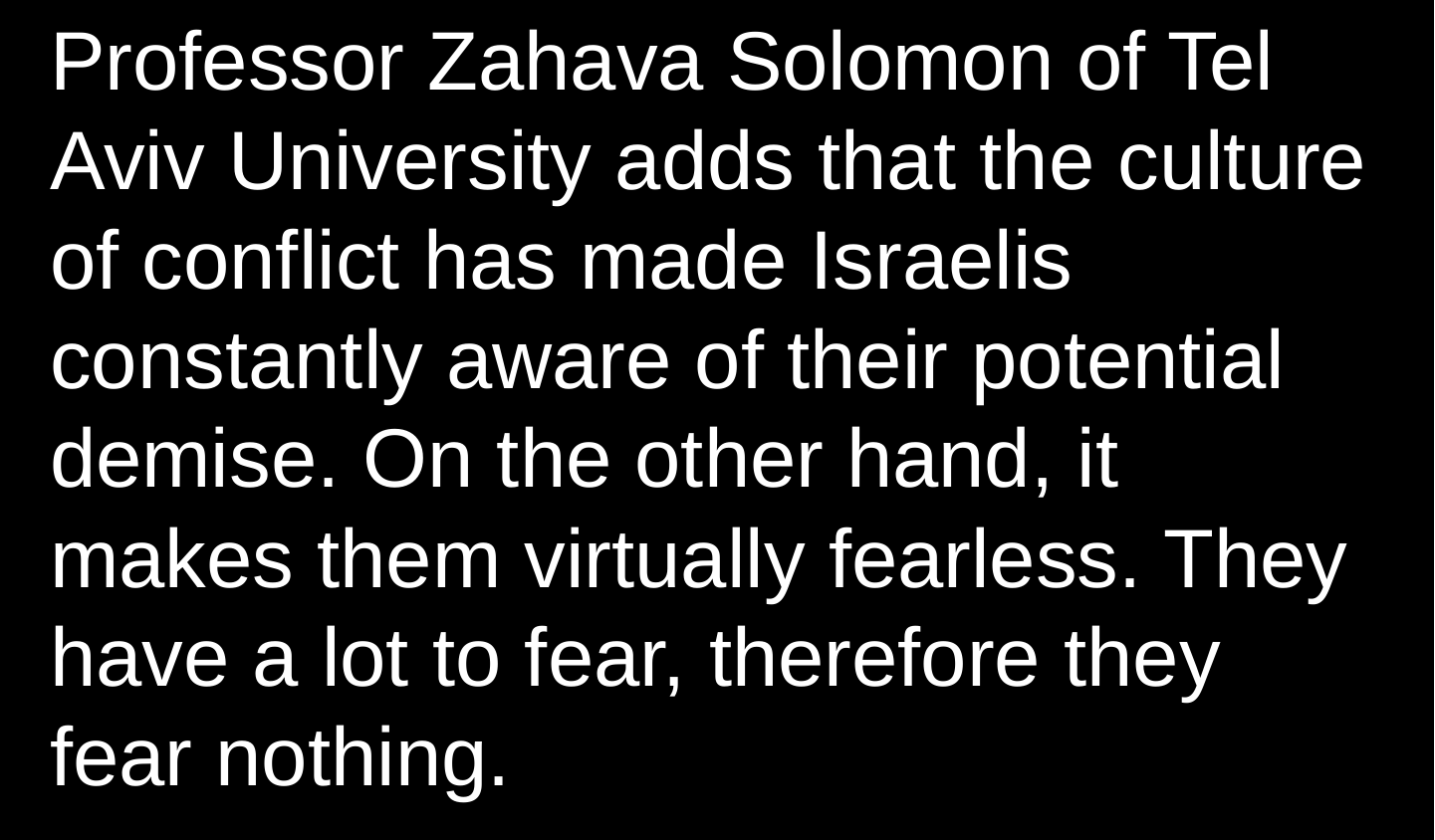

Professor Zahava Solomon of Tel Aviv University adds that the culture of conflict has made Israelis constantly aware of their potential demise. On the other hand, it makes them virtually fearless. They have a lot to fear, therefore they fear nothing.